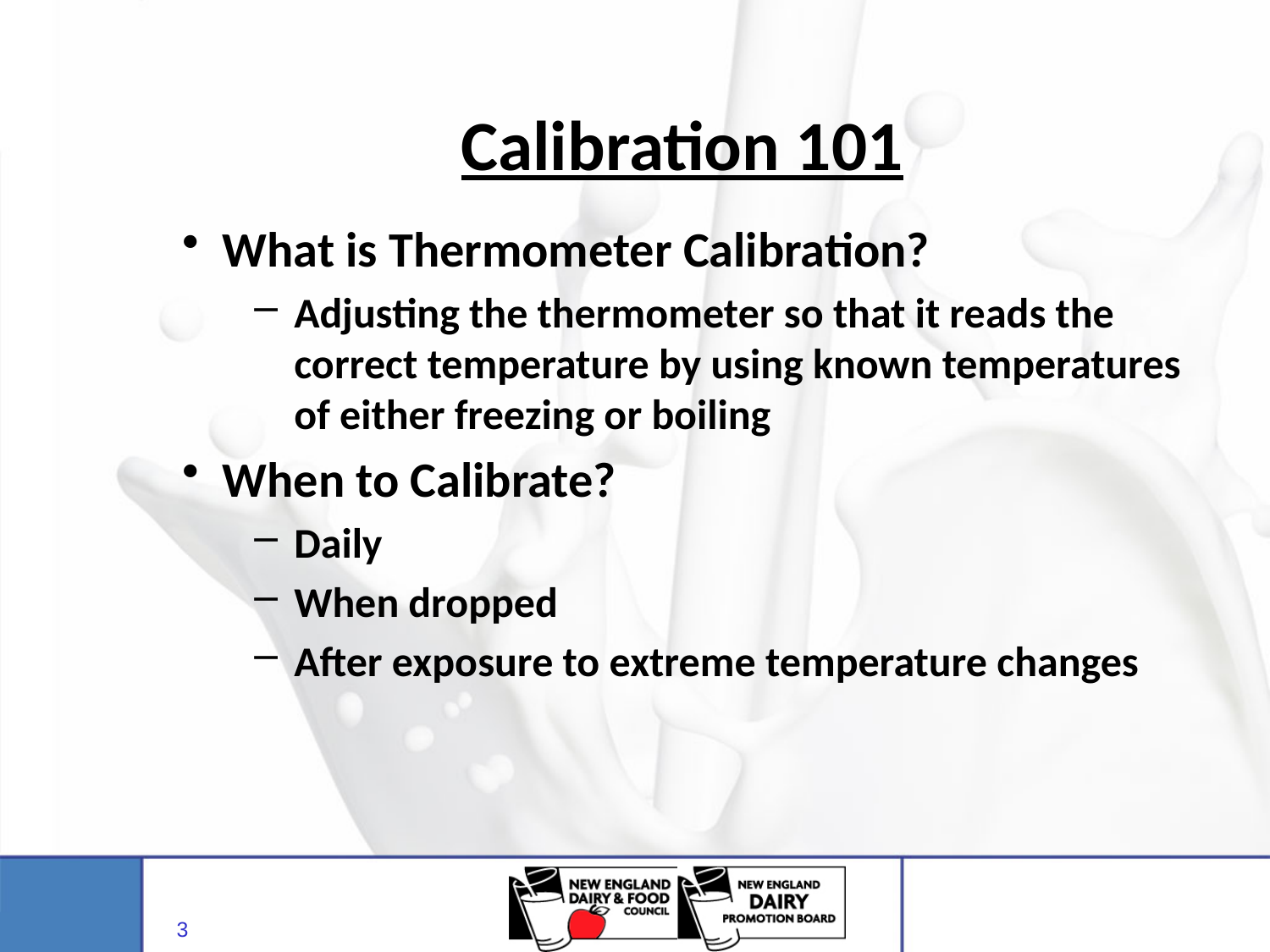

# Calibration 101
What is Thermometer Calibration?
Adjusting the thermometer so that it reads the correct temperature by using known temperatures of either freezing or boiling
When to Calibrate?
Daily
When dropped
After exposure to extreme temperature changes